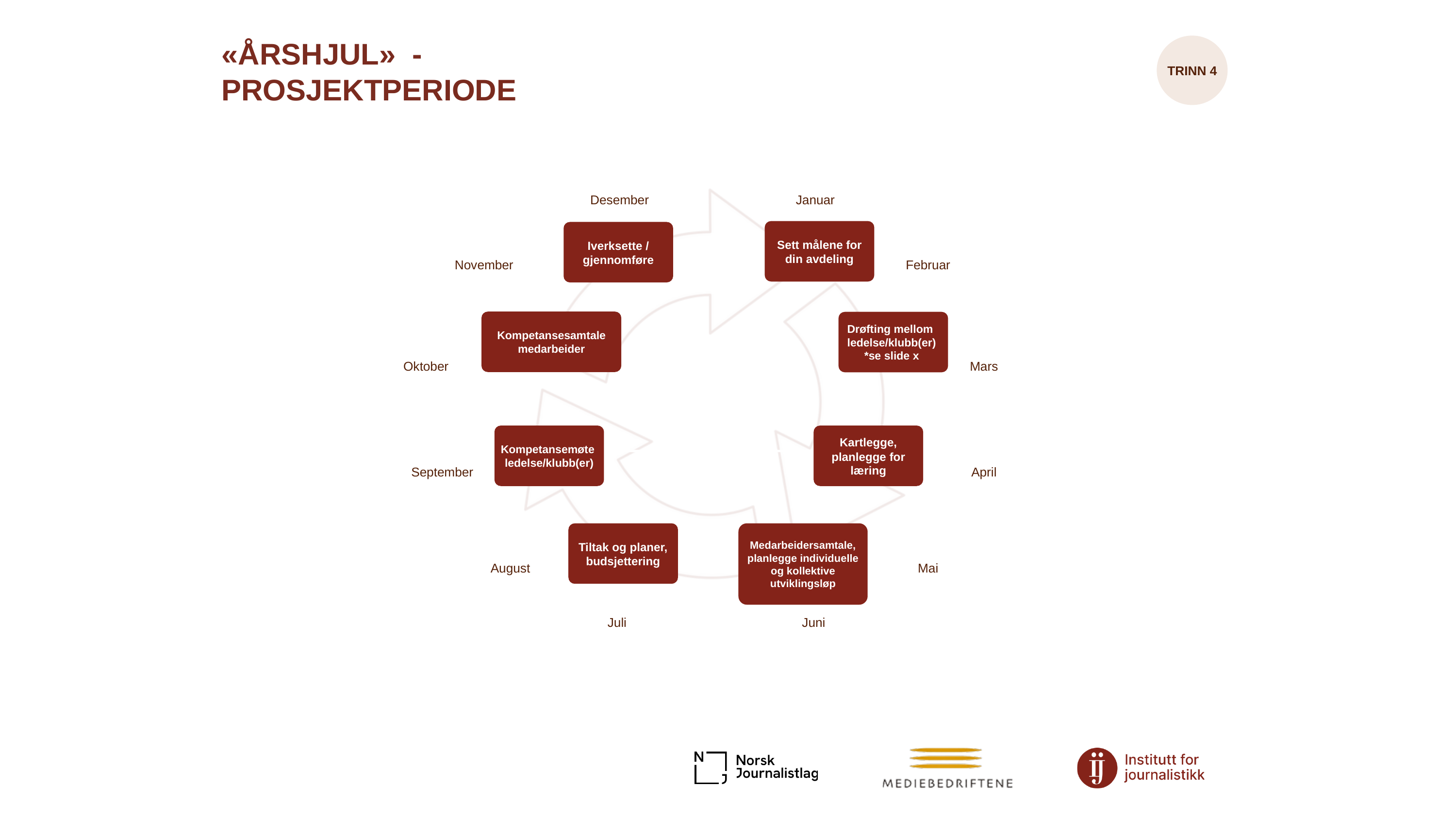

«ÅRSHJUL»  - PROSJEKTPERIODE

TRINN 4

Desember

Januar

Sett målene for din avdeling

Iverksette / gjennomføre

November

Februar
Kompetansesamtale
medarbeider

Drøfting mellom
ledelse/klubb(er)
*se slide x

Oktober

Mars
Kompetansemøte
ledelse/klubb(er)

Kartlegge, planlegge for læring

September

April

Tiltak og planer, budsjettering
Medarbeidersamtale, planlegge individuelle og kollektive utviklingsløp

August

Mai

Juli

Juni